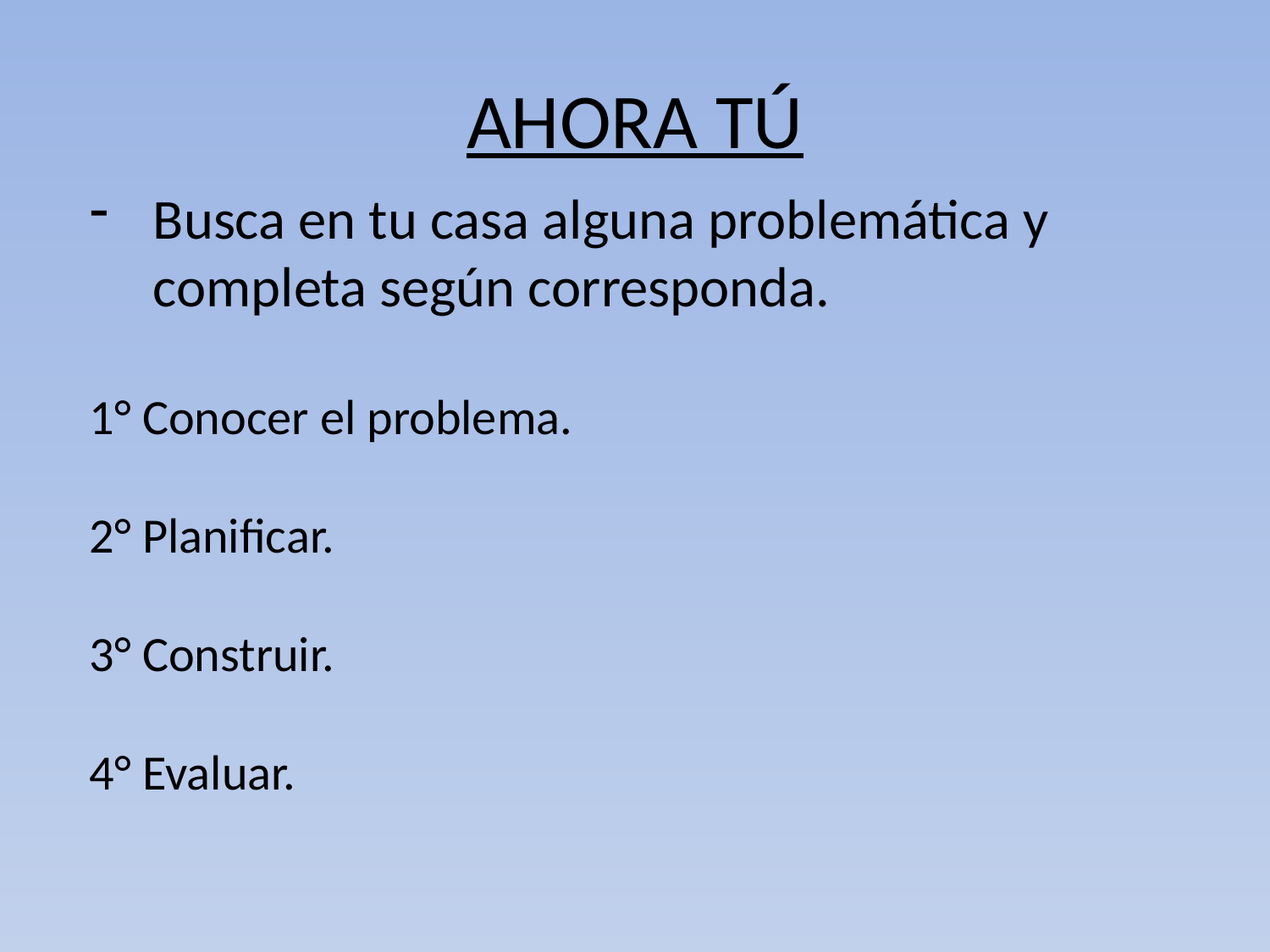

# AHORA TÚ
Busca en tu casa alguna problemática y completa según corresponda.

1° Conocer el problema.

2° Planificar.

3° Construir.

4° Evaluar.